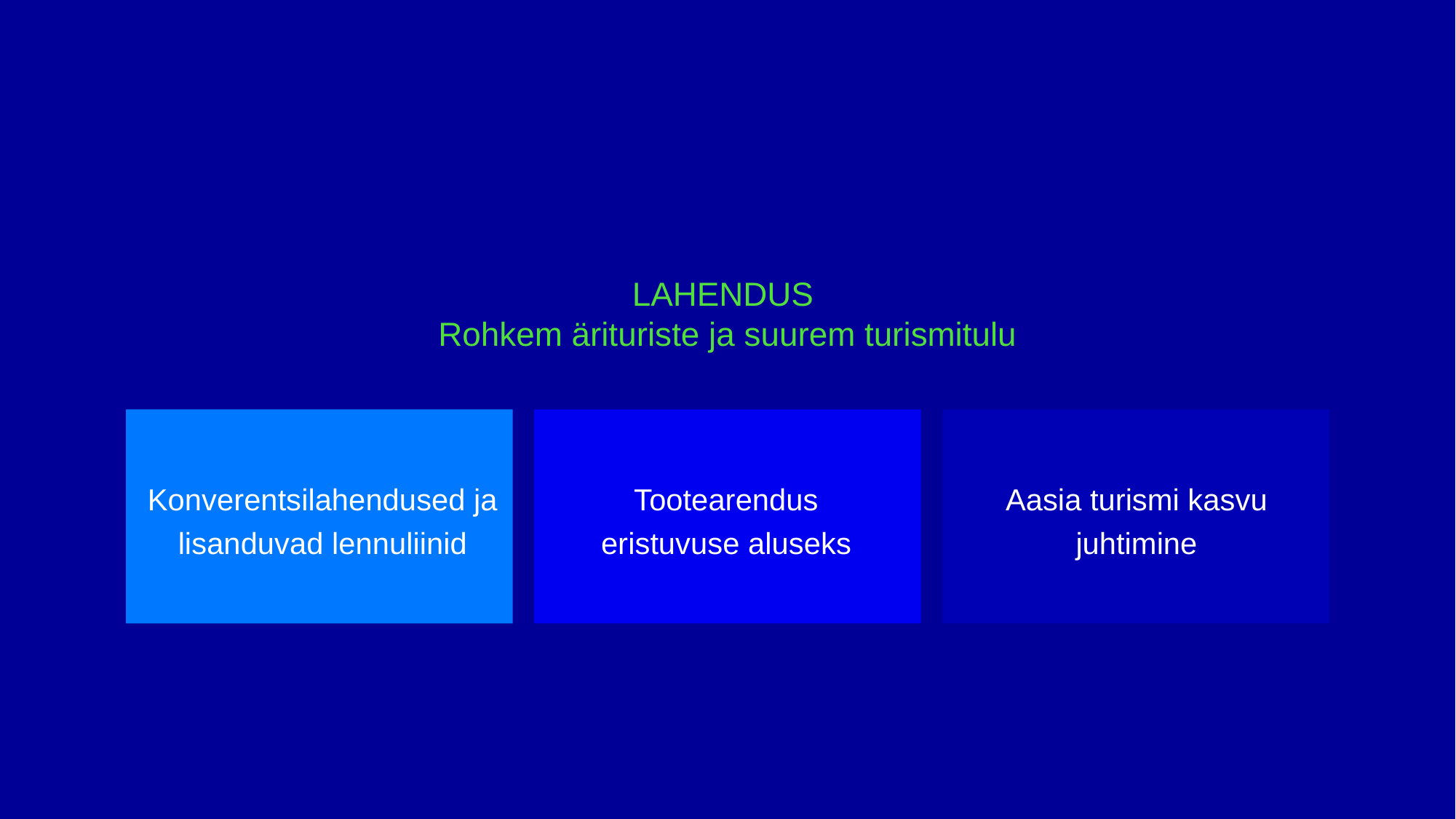

LAHENDUS
Rohkem ärituriste ja suurem turismitulu

Konverentsilahendused ja lisanduvad lennuliinid
Tootearendus eristuvuse aluseks
Aasia turismi kasvu juhtimine